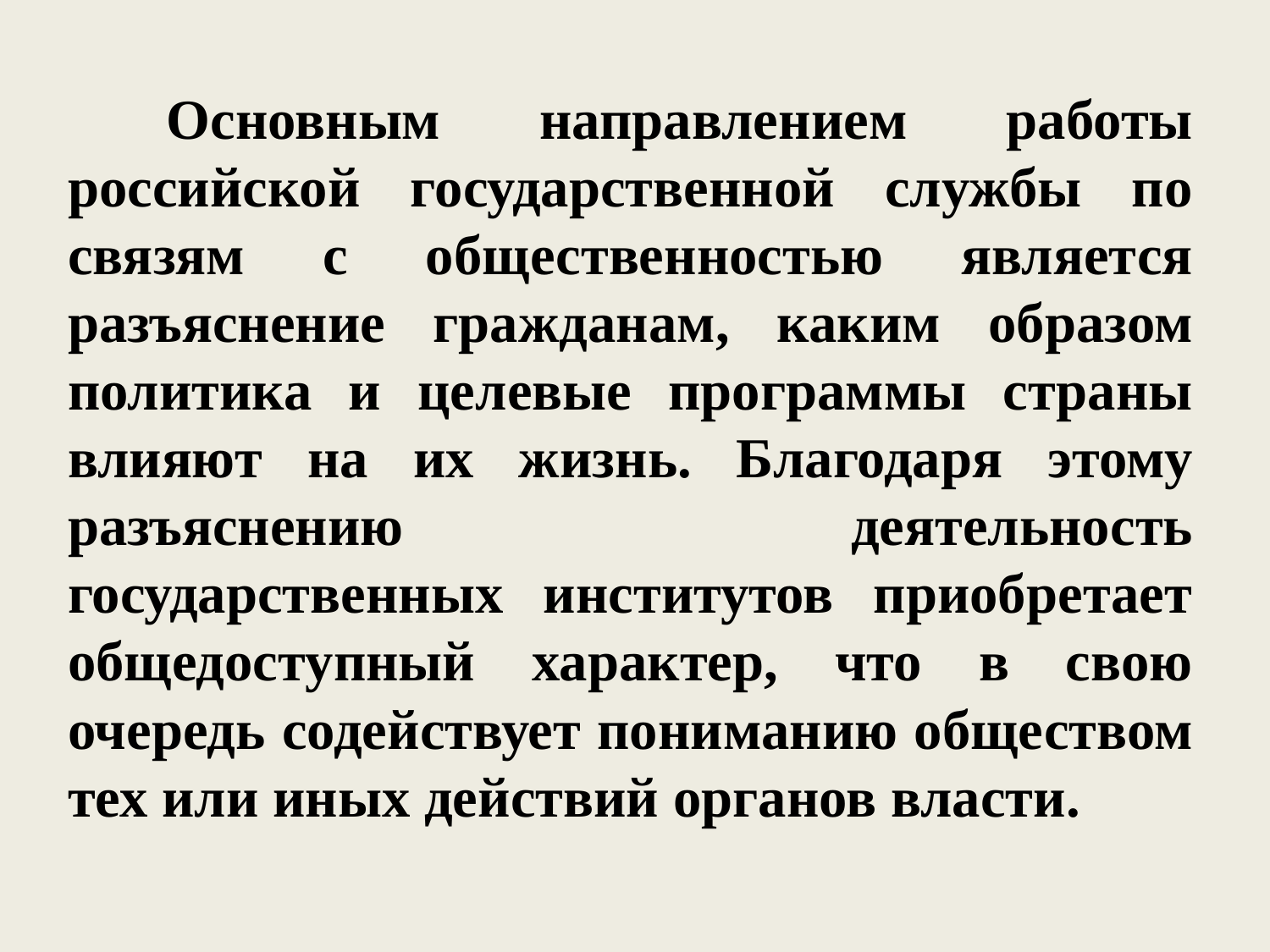

Основным направлением работы российской государственной службы по связям с общественностью является разъяснение гражданам, каким образом политика и целевые программы страны влияют на их жизнь. Благодаря этому разъяснению деятельность государственных институтов приобретает общедоступный характер, что в свою очередь содействует пониманию обществом тех или иных действий органов власти.